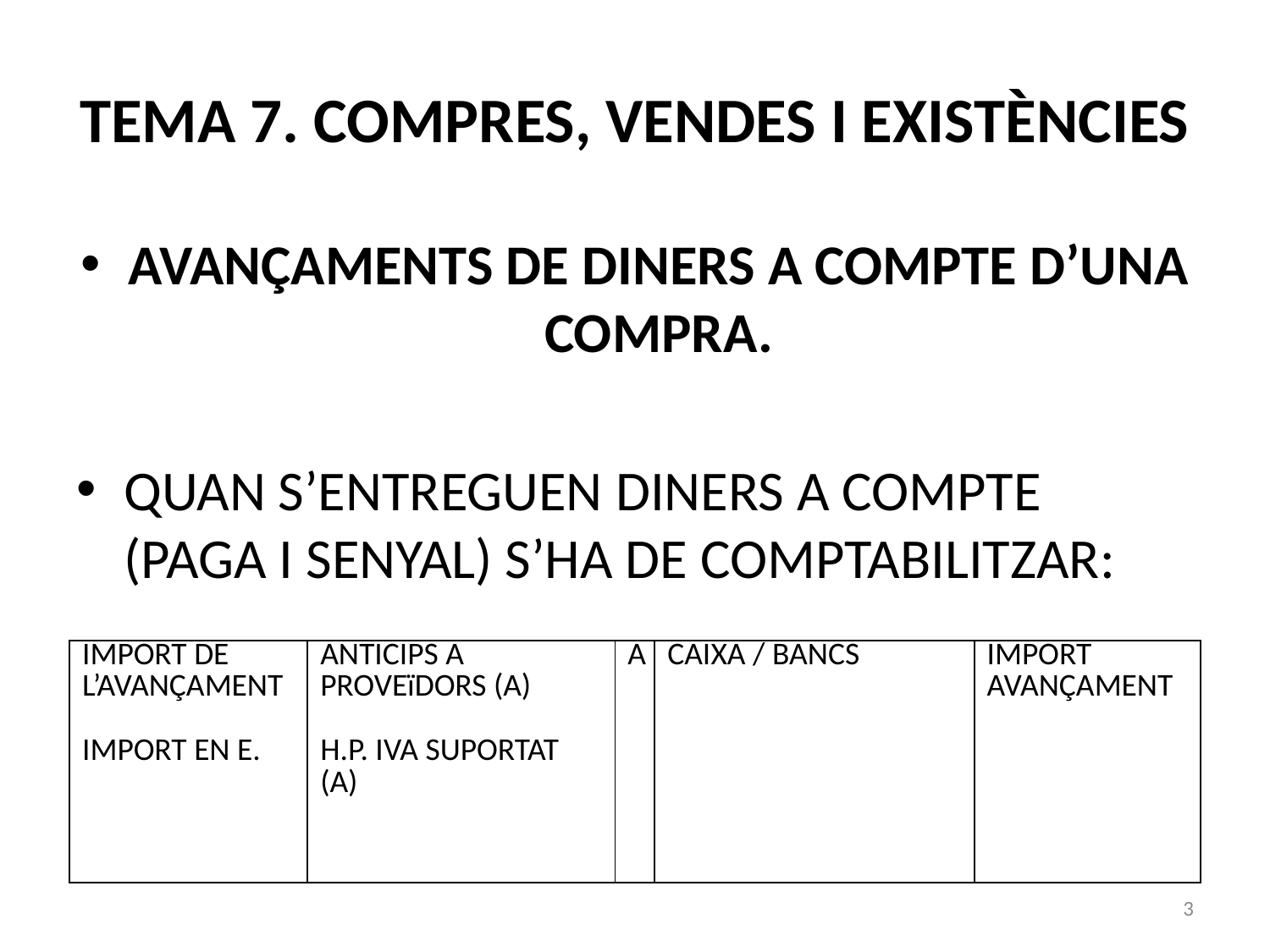

# TEMA 7. COMPRES, VENDES I EXISTÈNCIES
AVANÇAMENTS DE DINERS A COMPTE D’UNA COMPRA.

QUAN S’ENTREGUEN DINERS A COMPTE (PAGA I SENYAL) S’HA DE COMPTABILITZAR:

| IMPORT DE L’AVANÇAMENT IMPORT EN E. | ANTICIPS A PROVEïDORS (A) H.P. IVA SUPORTAT (A) | A | CAIXA / BANCS | IMPORT AVANÇAMENT |
| --- | --- | --- | --- | --- |
3